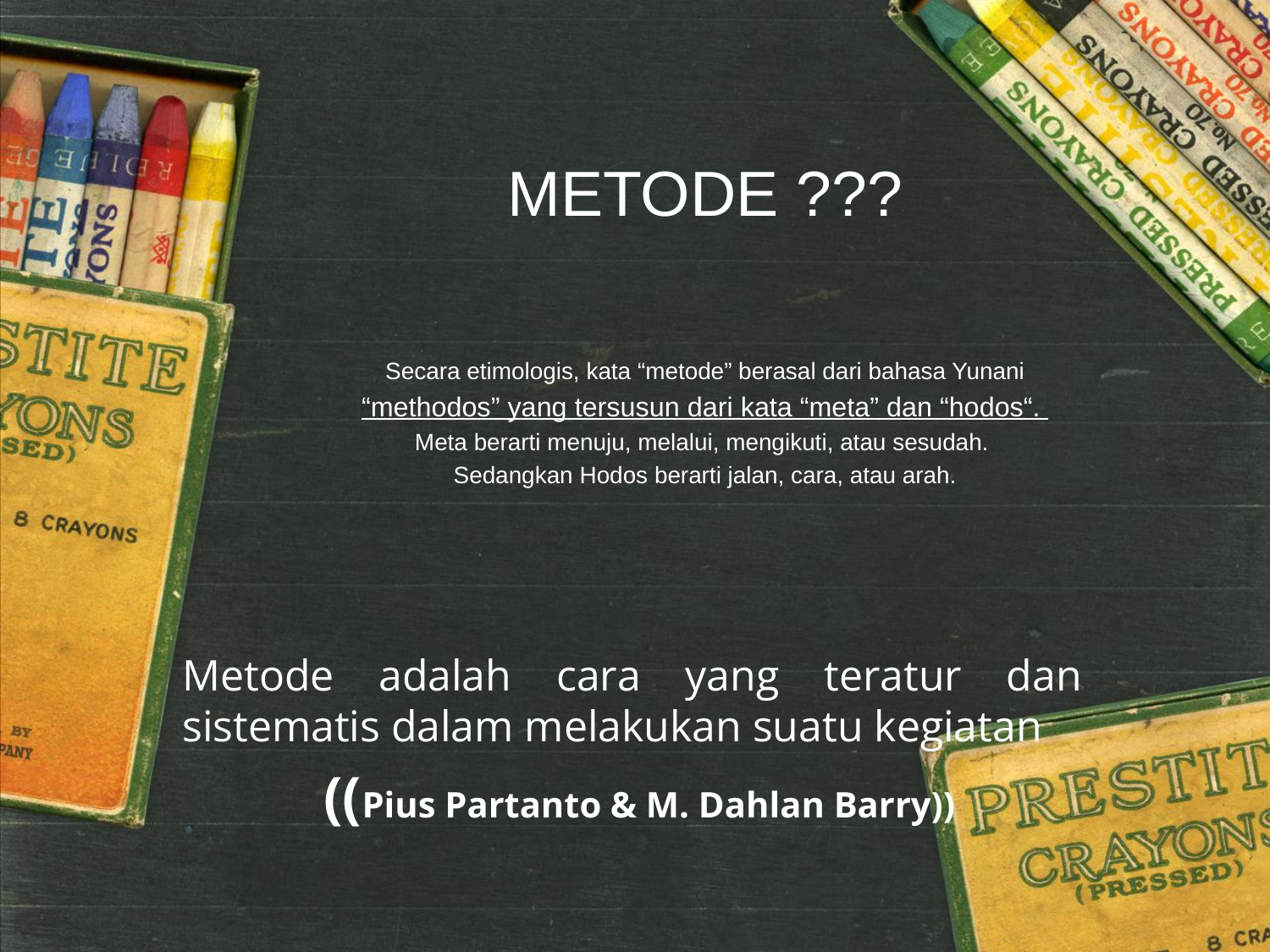

METODE ???

Secara etimologis, kata “metode” berasal dari bahasa Yunani
“methodos” yang tersusun dari kata “meta” dan “hodos“.
Meta berarti menuju, melalui, mengikuti, atau sesudah.
Sedangkan Hodos berarti jalan, cara, atau arah.

Metode adalah cara yang teratur dan sistematis dalam melakukan suatu kegiatan
 ((Pius Partanto & M. Dahlan Barry))